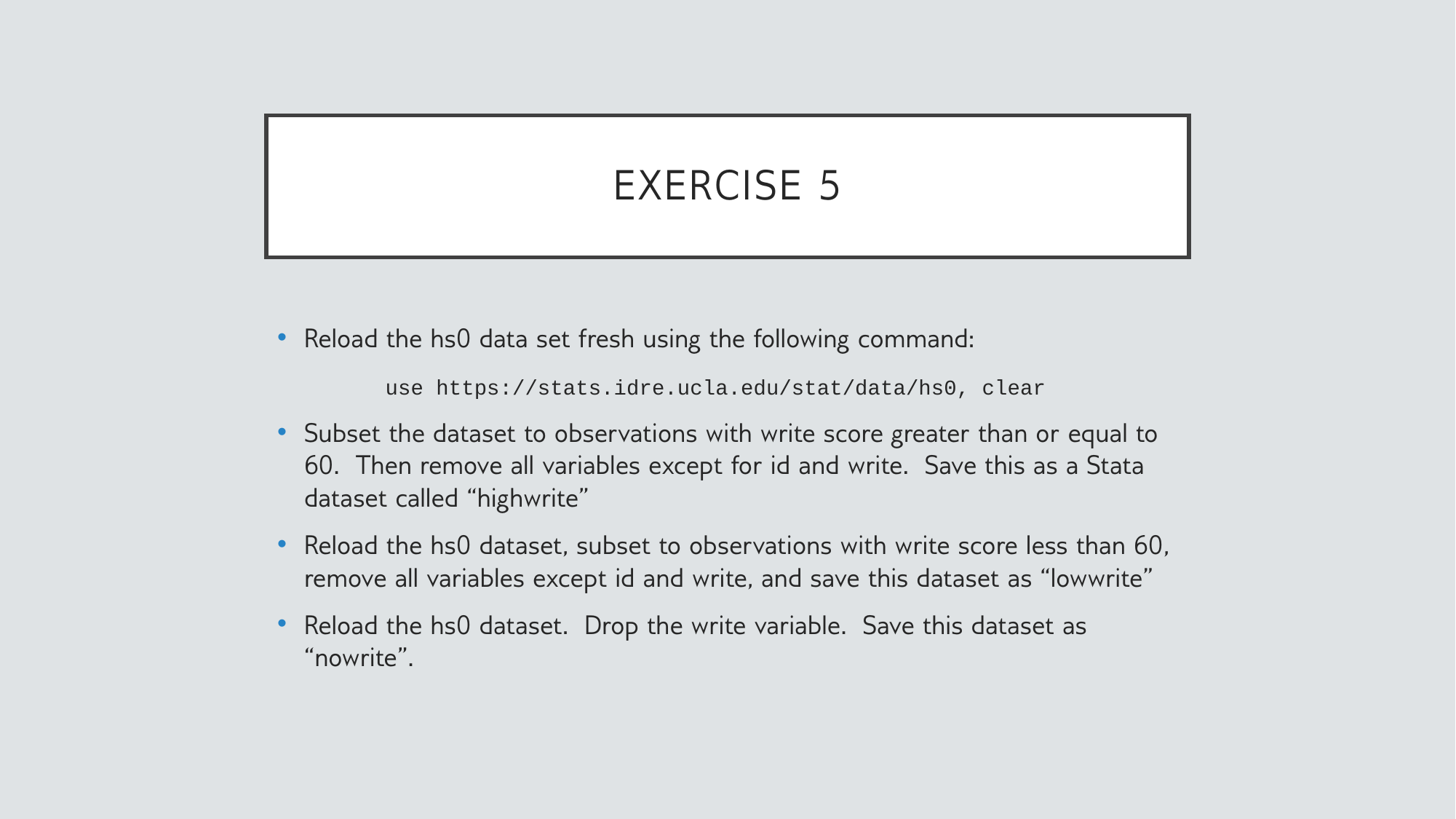

# Exercise 5
Reload the hs0 data set fresh using the following command:
	use https://stats.idre.ucla.edu/stat/data/hs0, clear
Subset the dataset to observations with write score greater than or equal to 60.  Then remove all variables except for id and write.  Save this as a Stata dataset called “highwrite”
Reload the hs0 dataset, subset to observations with write score less than 60, remove all variables except id and write, and save this dataset as “lowwrite”
Reload the hs0 dataset.  Drop the write variable.  Save this dataset as “nowrite”.